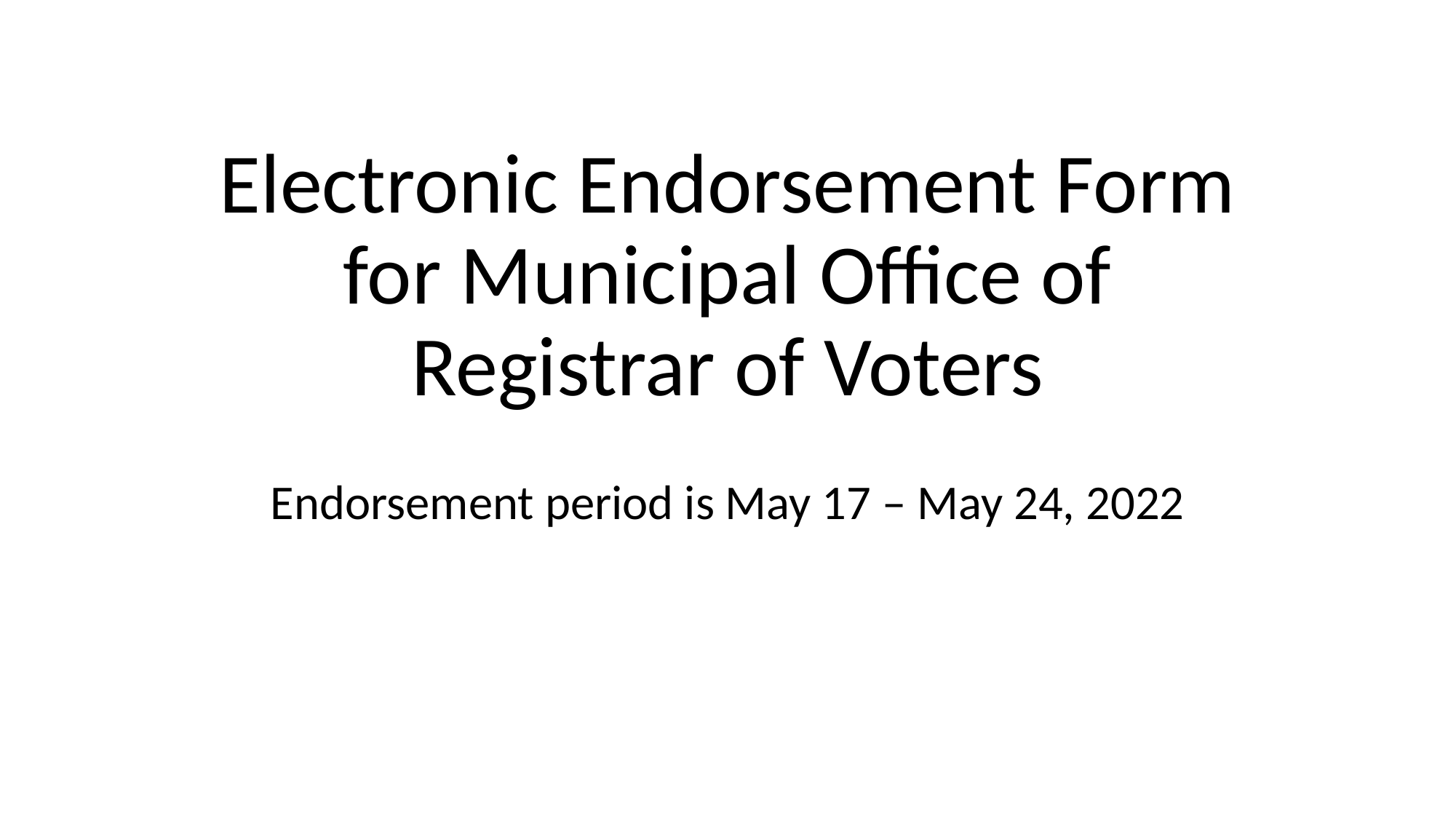

# Electronic Endorsement Form for Municipal Office of Registrar of Voters
Endorsement period is May 17 – May 24, 2022